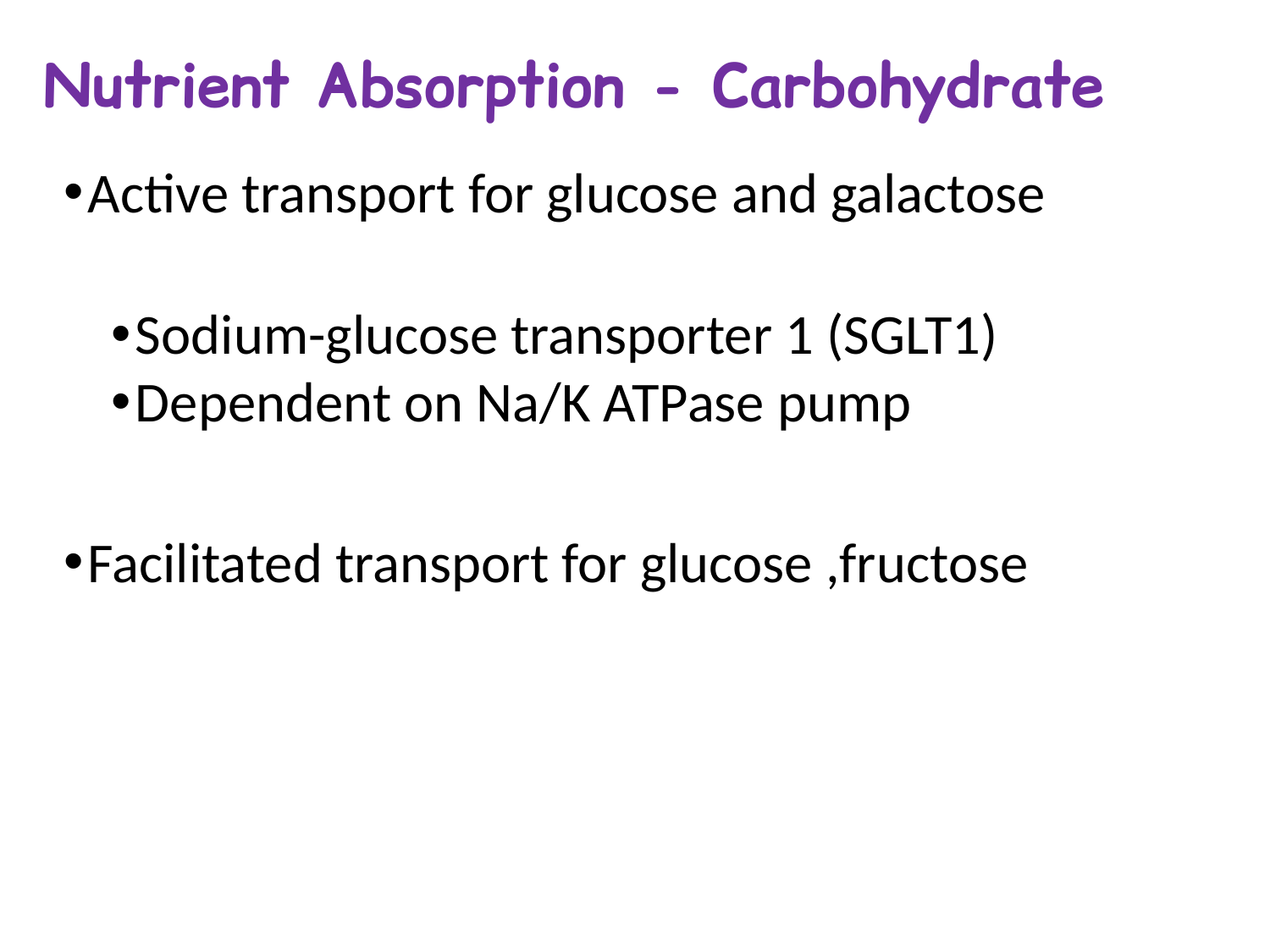

# Nutrient Absorption - Carbohydrate
Active transport for glucose and galactose

Sodium-glucose transporter 1 (SGLT1)
Dependent on Na/K ATPase pump

Facilitated transport for glucose ,fructose